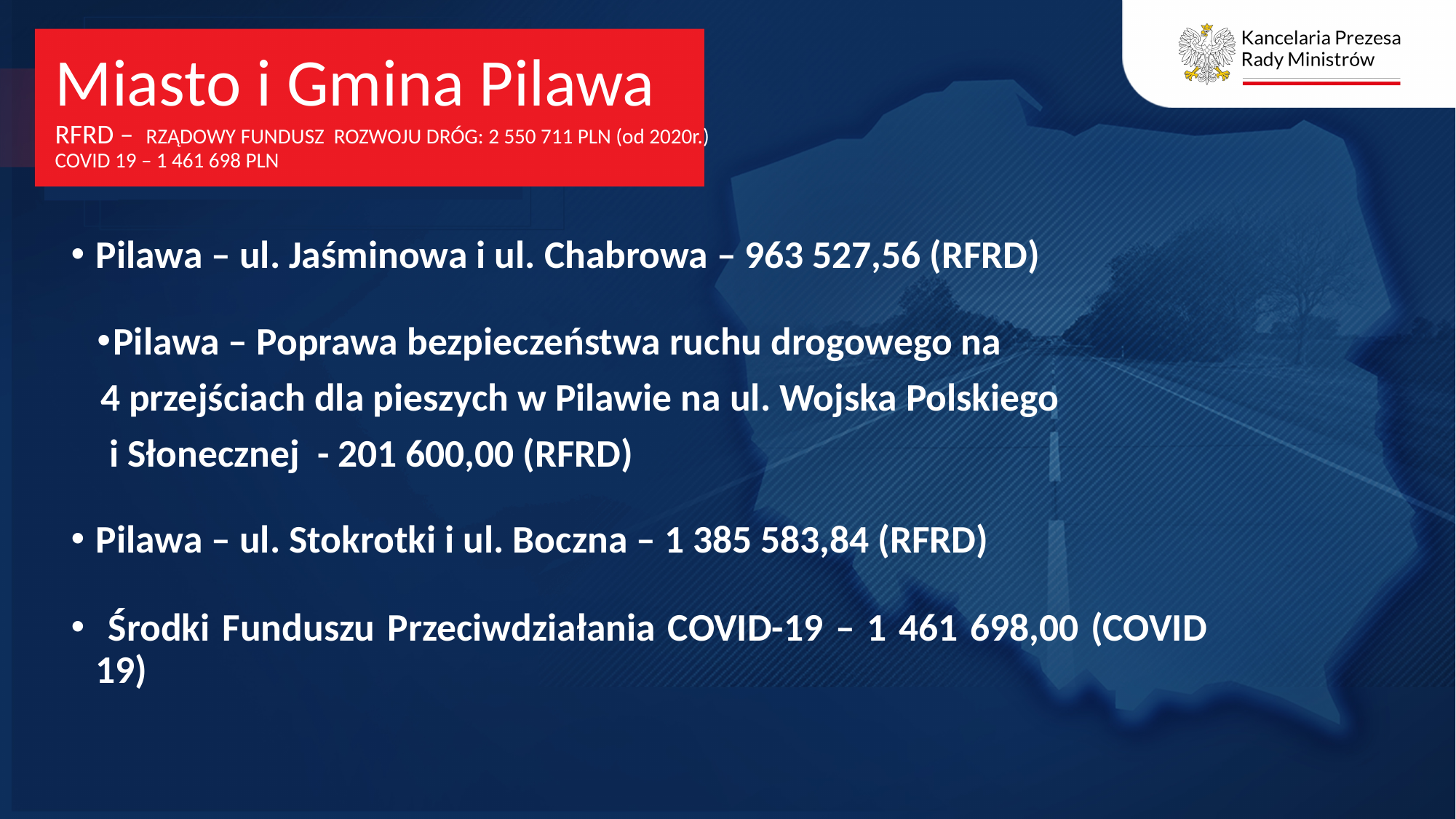

# Miasto i Gmina Pilawa RFRD –  RZĄDOWY FUNDUSZ  ROZWOJU DRÓG: 2 550 711 PLN (od 2020r.) COVID 19 – 1 461 698 PLN
Pilawa – ul. Jaśminowa i ul. Chabrowa – 963 527,56 (RFRD)

Pilawa – Poprawa bezpieczeństwa ruchu drogowego na
4 przejściach dla pieszych w Pilawie na ul. Wojska Polskiego
 i Słonecznej  - 201 600,00 (RFRD)

Pilawa – ul. Stokrotki i ul. Boczna – 1 385 583,84 (RFRD)

 Środki Funduszu Przeciwdziałania COVID-19 – 1 461 698,00 (COVID 19)